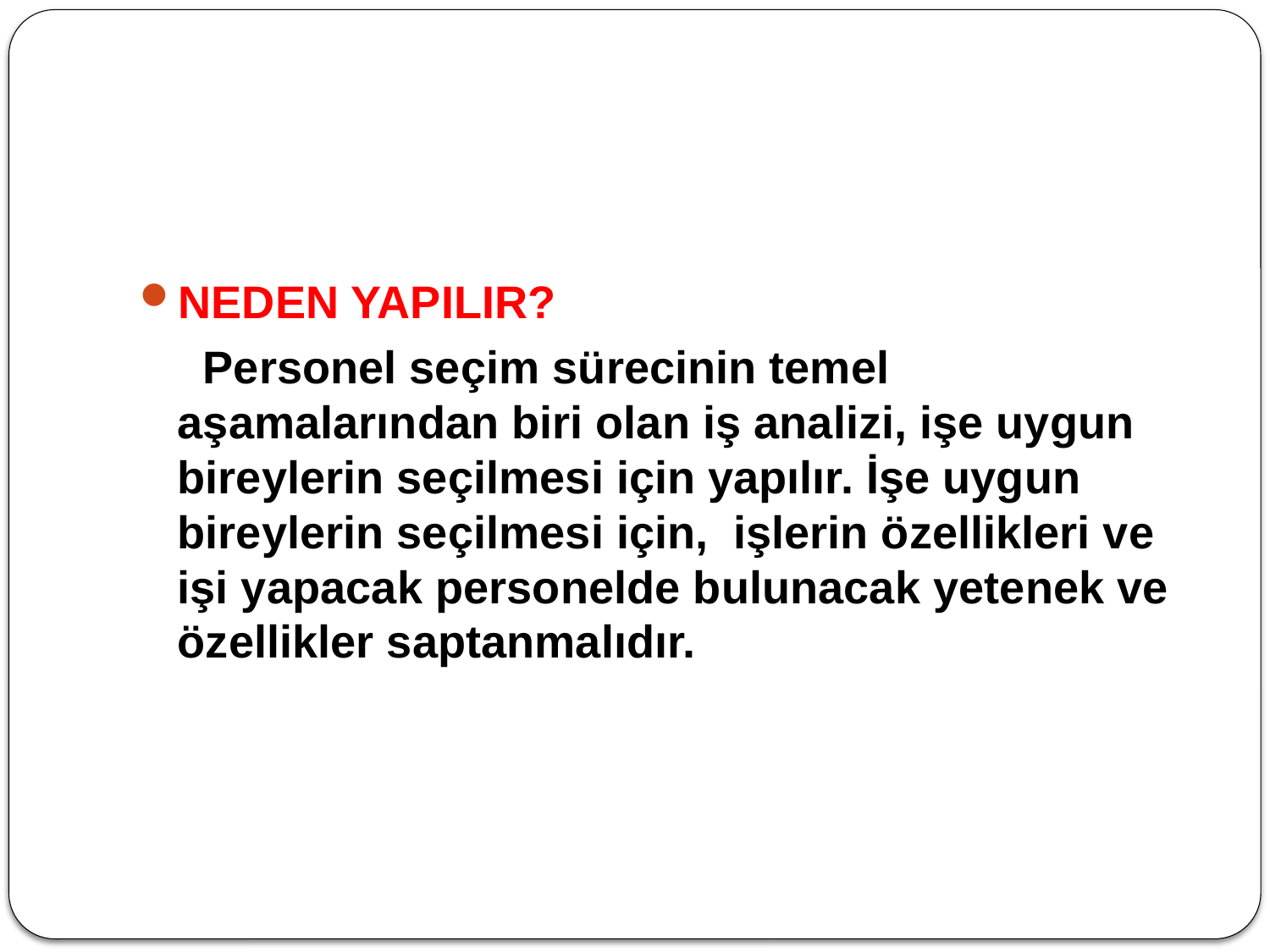

#

NEDEN YAPILIR?
     Personel seçim sürecinin temel aşamalarından biri olan iş analizi, işe uygun bireylerin seçilmesi için yapılır. İşe uygun bireylerin seçilmesi için,  işlerin özellikleri ve işi yapacak personelde bulunacak yetenek ve özellikler saptanmalıdır.